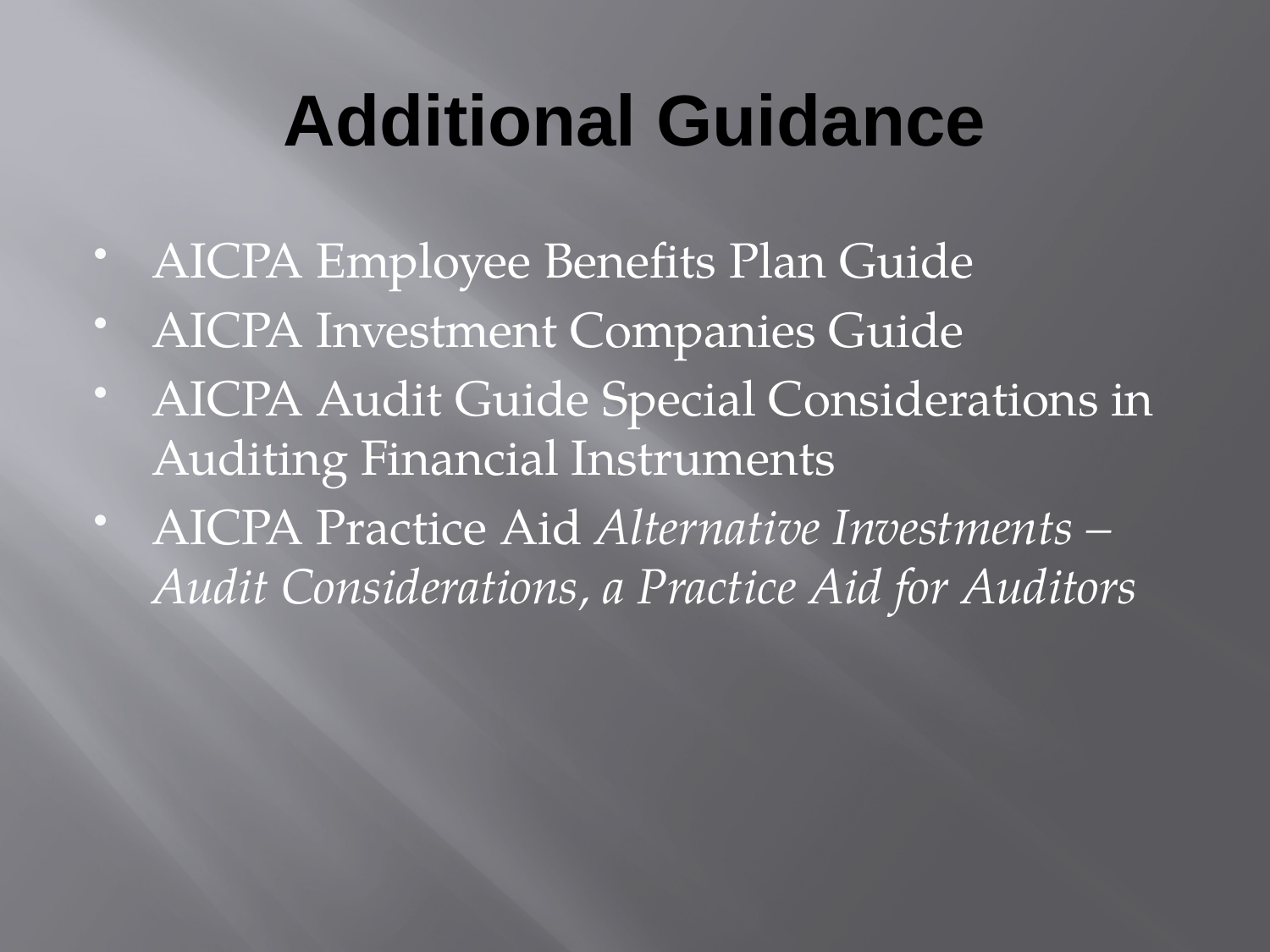

# Additional Guidance
AICPA Employee Benefits Plan Guide
AICPA Investment Companies Guide
AICPA Audit Guide Special Considerations in Auditing Financial Instruments
AICPA Practice Aid Alternative Investments – Audit Considerations, a Practice Aid for Auditors